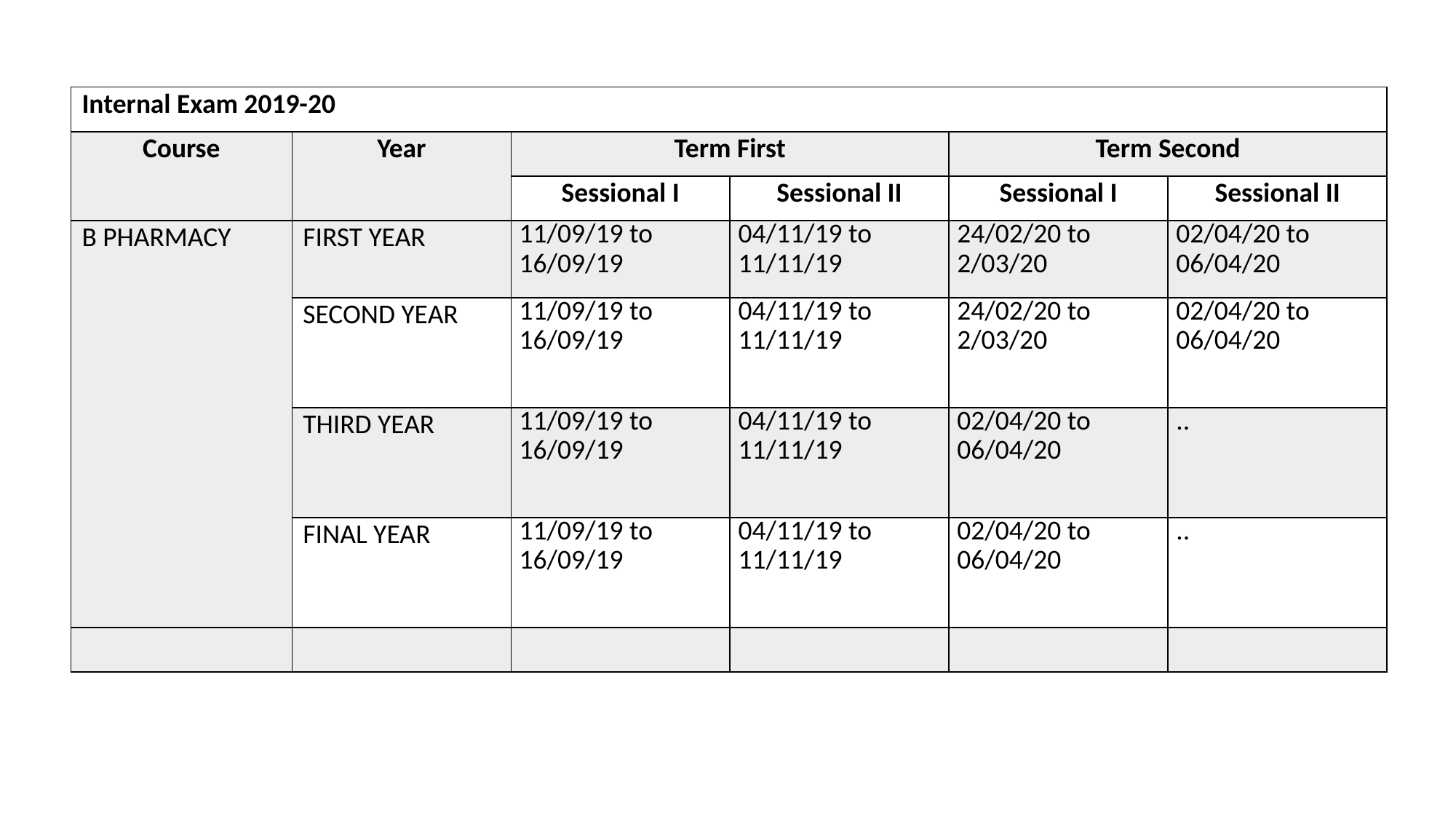

| Internal Exam 2019-20 |  |  |  |  |  |
| --- | --- | --- | --- | --- | --- |
| Course | Year | Term First |  | Term Second |  |
| Course | Year | Sessional I | Sessional II | Sessional I | Sessional II |
| B PHARMACY | FIRST YEAR | 11/09/19 to 16/09/19 | 04/11/19 to 11/11/19 | 24/02/20 to 2/03/20 | 02/04/20 to 06/04/20 |
|  | SECOND YEAR | 11/09/19 to 16/09/19 | 04/11/19 to 11/11/19 | 24/02/20 to 2/03/20 | 02/04/20 to 06/04/20 |
|  | THIRD YEAR | 11/09/19 to 16/09/19 | 04/11/19 to 11/11/19 | 02/04/20 to 06/04/20 | .. |
|  | FINAL YEAR | 11/09/19 to 16/09/19 | 04/11/19 to 11/11/19 | 02/04/20 to 06/04/20 | .. |
|  |  |  |  |  |  |